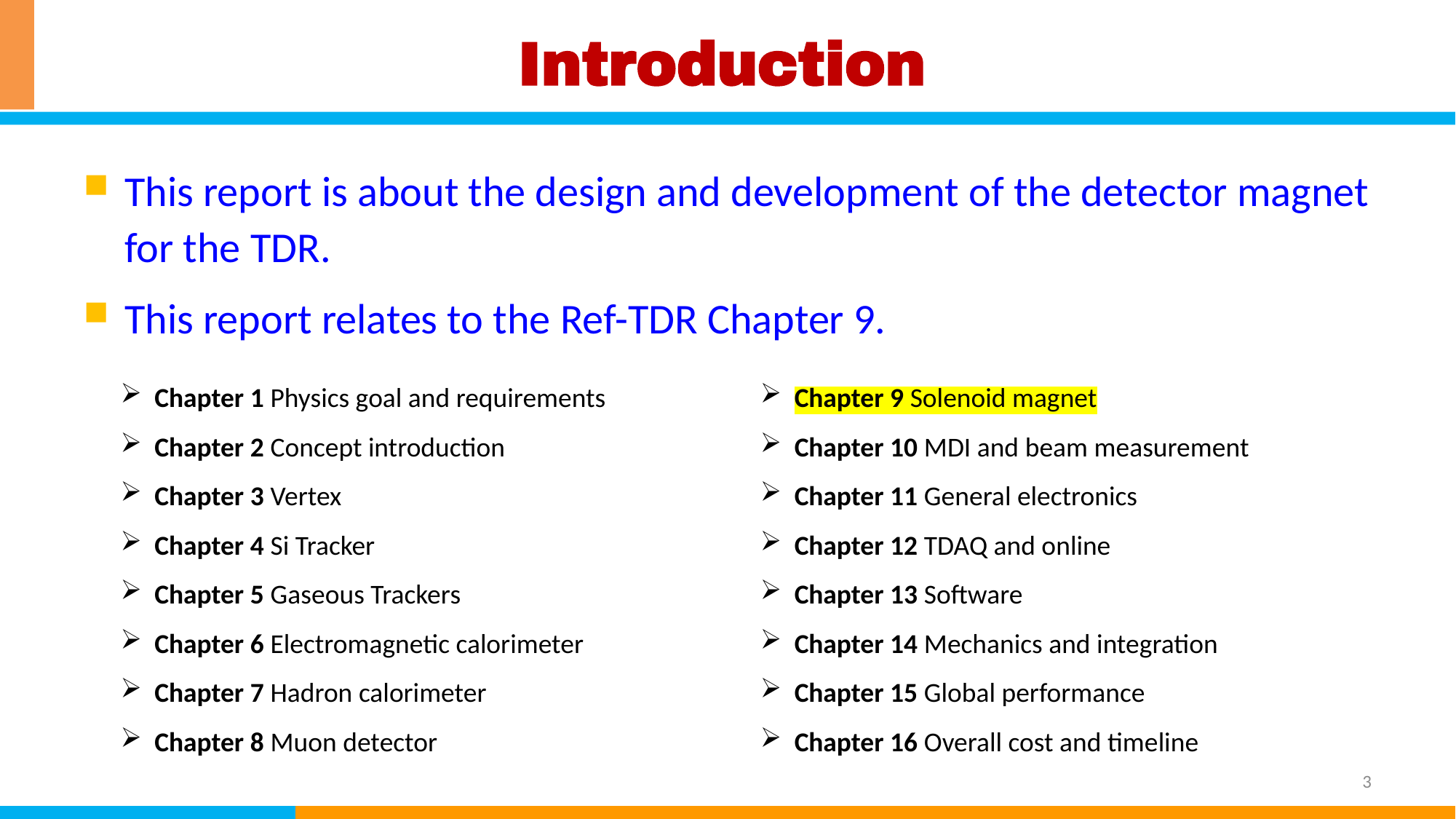

# Introduction
This report is about the design and development of the detector magnet for the TDR.
This report relates to the Ref-TDR Chapter 9.

Chapter 1 Physics goal and requirements
Chapter 2 Concept introduction
Chapter 3 Vertex
Chapter 4 Si Tracker
Chapter 5 Gaseous Trackers
Chapter 6 Electromagnetic calorimeter
Chapter 7 Hadron calorimeter
Chapter 8 Muon detector
Chapter 9 Solenoid magnet
Chapter 10 MDI and beam measurement
Chapter 11 General electronics
Chapter 12 TDAQ and online
Chapter 13 Software
Chapter 14 Mechanics and integration
Chapter 15 Global performance
Chapter 16 Overall cost and timeline
3